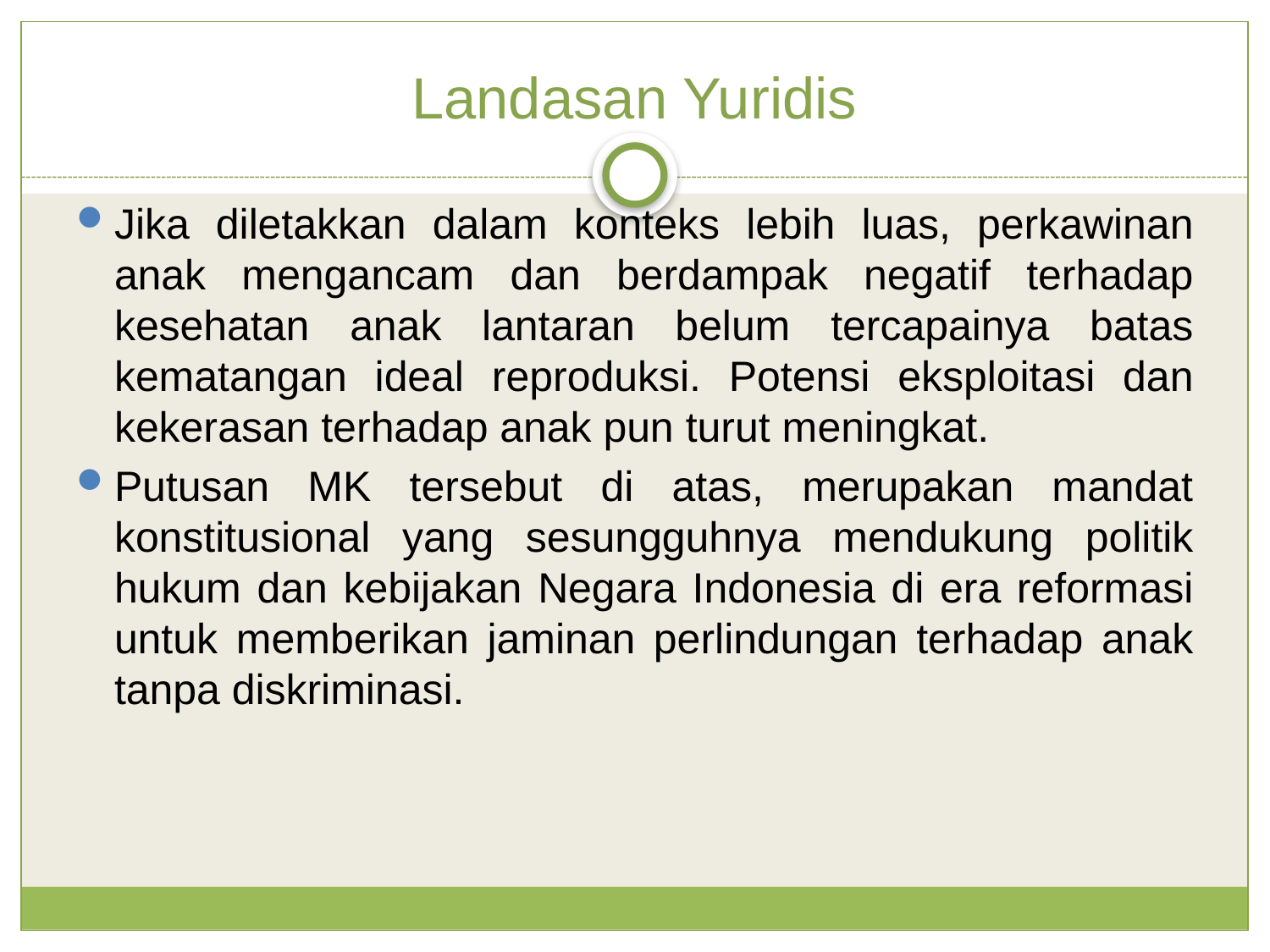

# Landasan Yuridis
Jika diletakkan dalam konteks lebih luas, perkawinan anak mengancam dan berdampak negatif terhadap kesehatan anak lantaran belum tercapainya batas kematangan ideal reproduksi. Potensi eksploitasi dan kekerasan terhadap anak pun turut meningkat.
Putusan MK tersebut di atas, merupakan mandat konstitusional yang sesungguhnya mendukung politik hukum dan kebijakan Negara Indonesia di era reformasi untuk memberikan jaminan perlindungan terhadap anak tanpa diskriminasi.